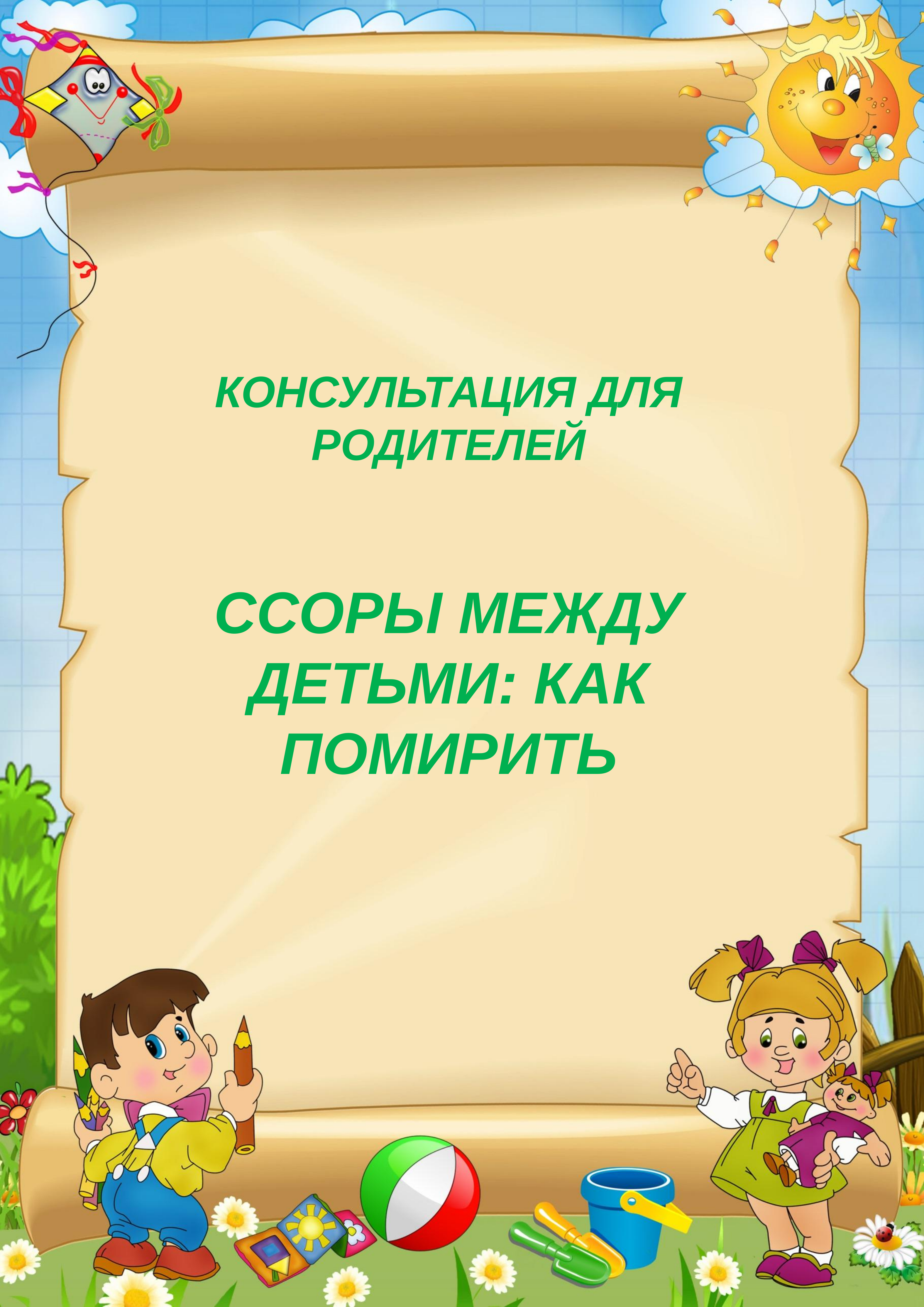

КОНСУЛЬТАЦИЯ ДЛЯ РОДИТЕЛЕЙ

ССОРЫ МЕЖДУ ДЕТЬМИ: КАК ПОМИРИТЬ